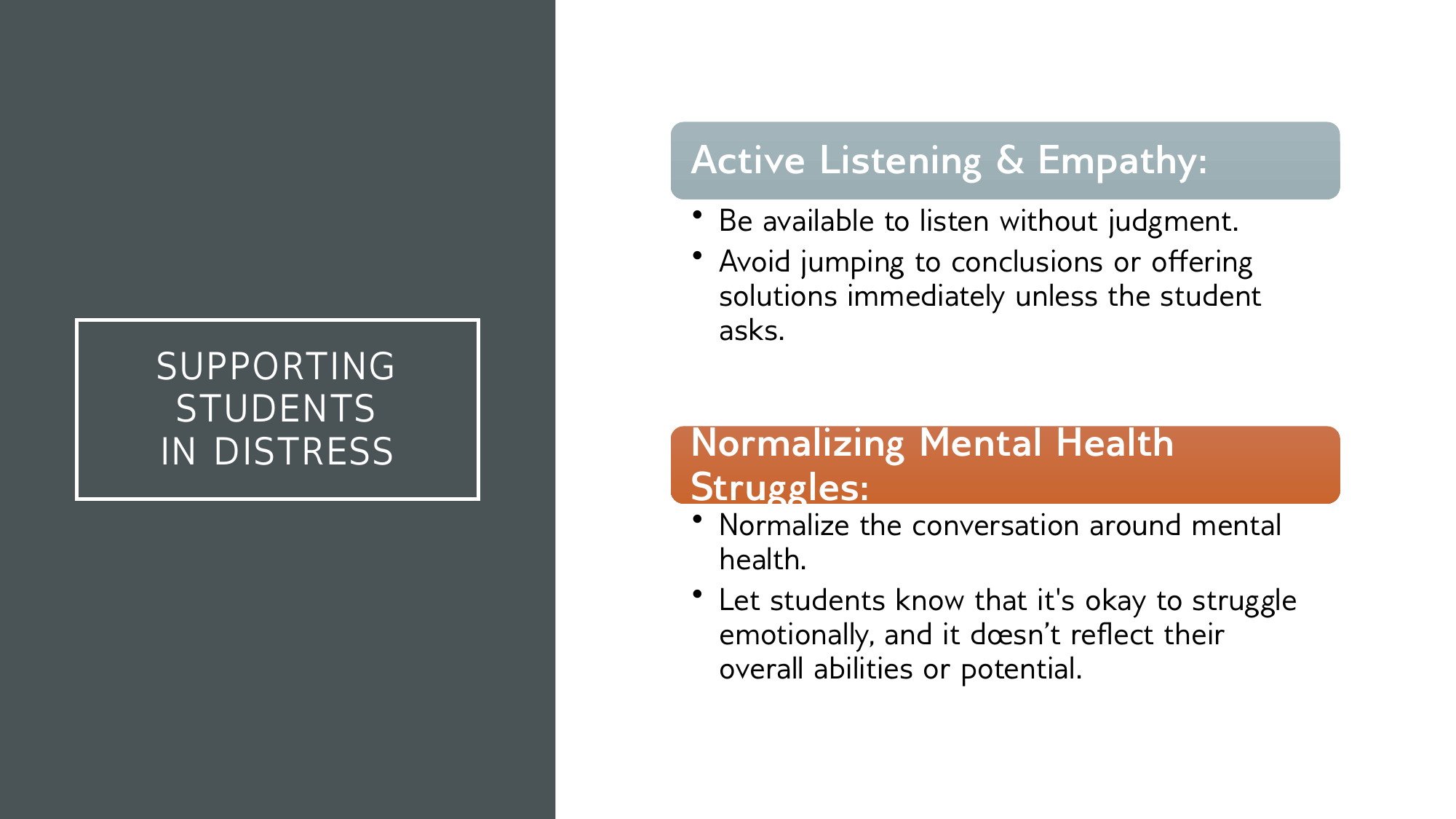

Active Listening & Empathy:
Be available to listen without judgment.
Avoid jumping to conclusions or offering solutions immediately unless the student asks.
Normalizing Mental Health Struggles:
Normalize the conversation around mental health.
Let students know that it's okay to struggle emotionally, and it doesn’t reflect their overall abilities or potential.
# Supporting students IN distress